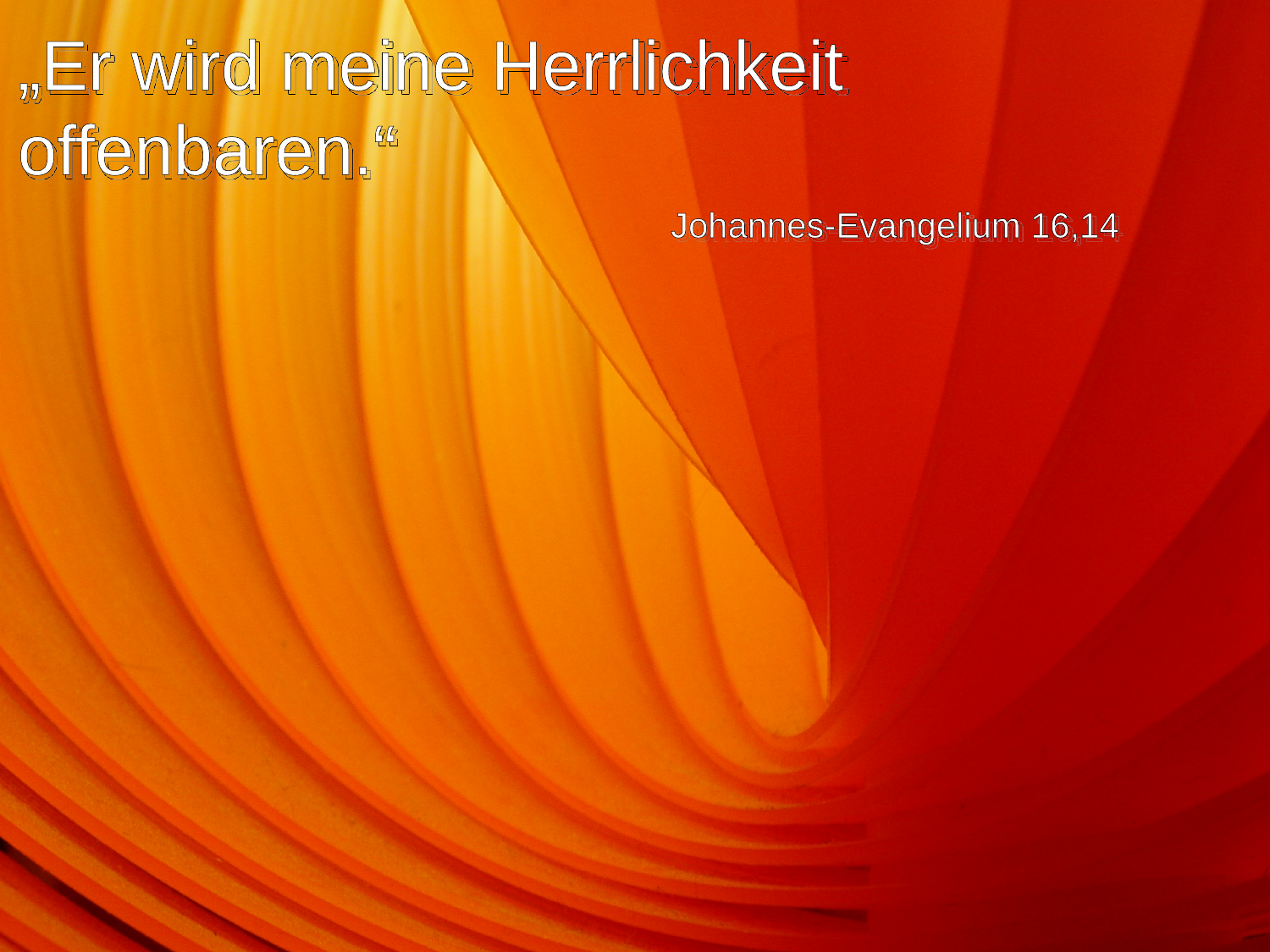

# „Er wird meine Herrlichkeit offenbaren.“
Johannes-Evangelium 16,14